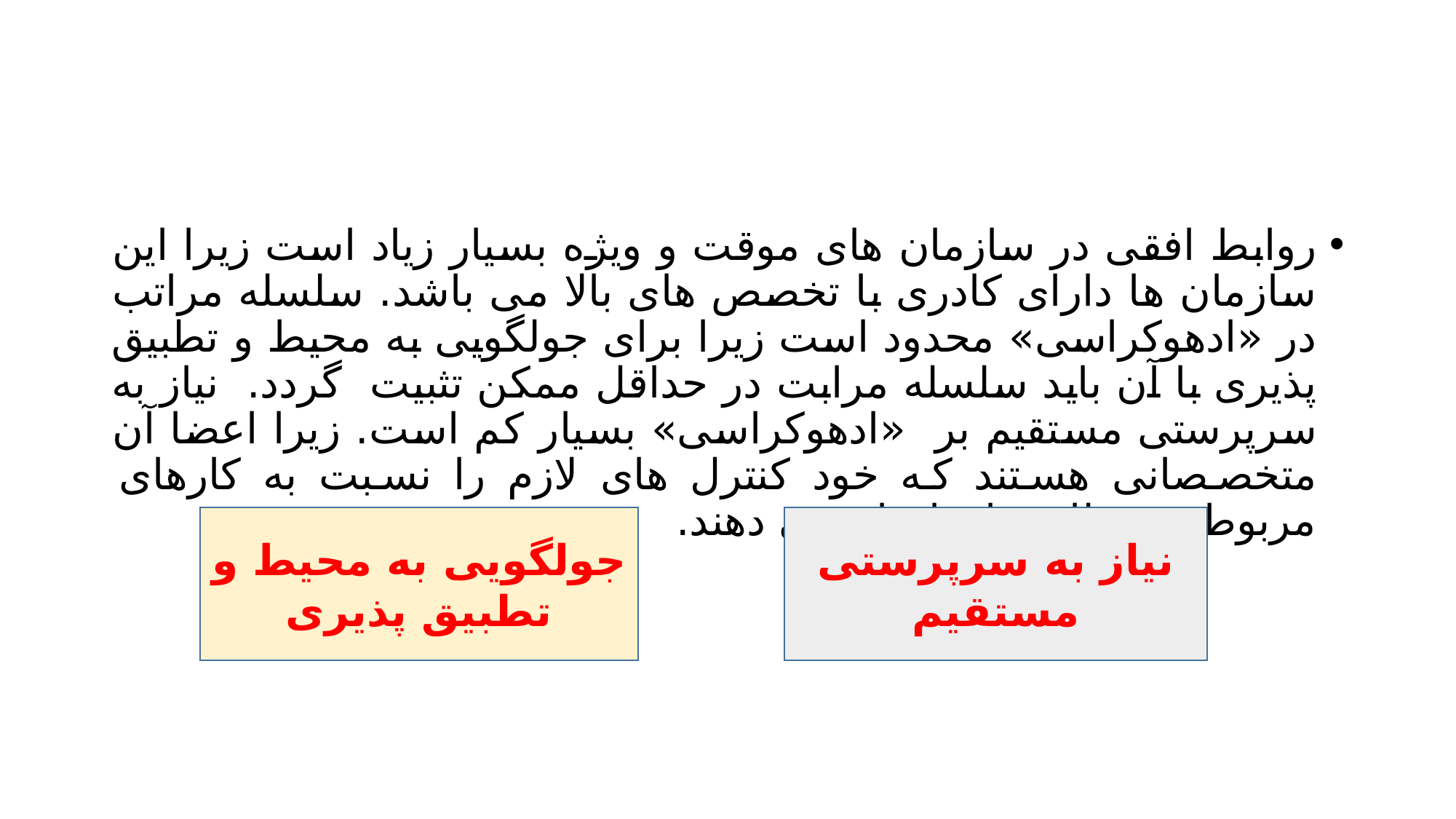

#
روابط افقی در سازمان های موقت و ویژه بسیار زیاد است زیرا این سازمان ها دارای کادری با تخصص های بالا می باشد. سلسله مراتب در «ادهوکراسی» محدود است زیرا برای جولگویی به محیط و تطبیق پذیری با آن باید سلسله مرابت در حداقل ممکن تثبیت  گردد.  نیاز به سرپرستی مستقیم بر  «ادهوکراسی» بسیار کم است. زیرا اعضا آن متخصصانی هستند که خود کنترل های لازم را نسبت به کارهای مربوط به وظایفشان انجام می دهند.
جولگویی به محیط و تطبیق پذیری
نیاز به سرپرستی مستقیم